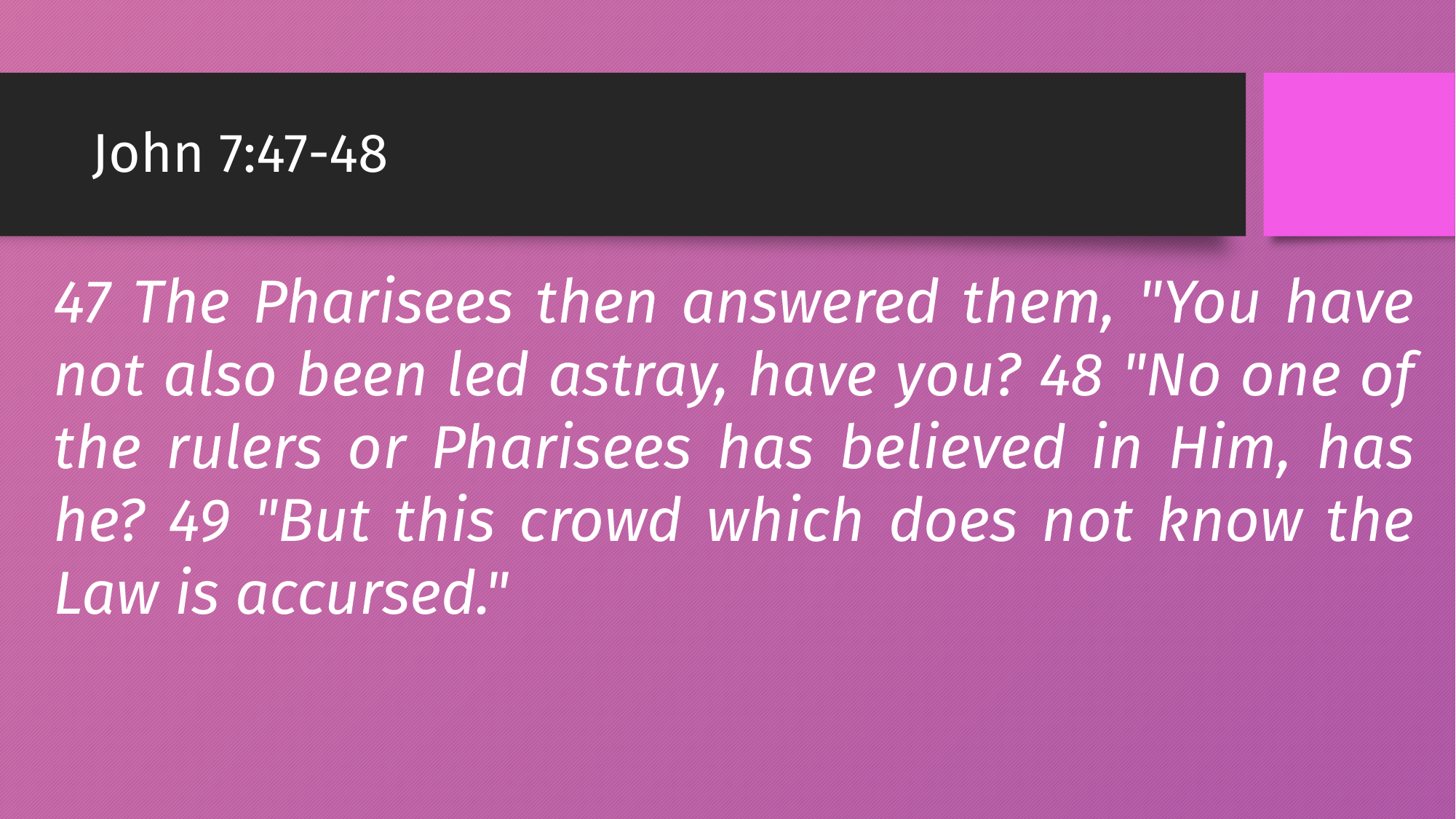

# John 7:47-48
47 The Pharisees then answered them, "You have not also been led astray, have you? 48 "No one of the rulers or Pharisees has believed in Him, has he? 49 "But this crowd which does not know the Law is accursed."